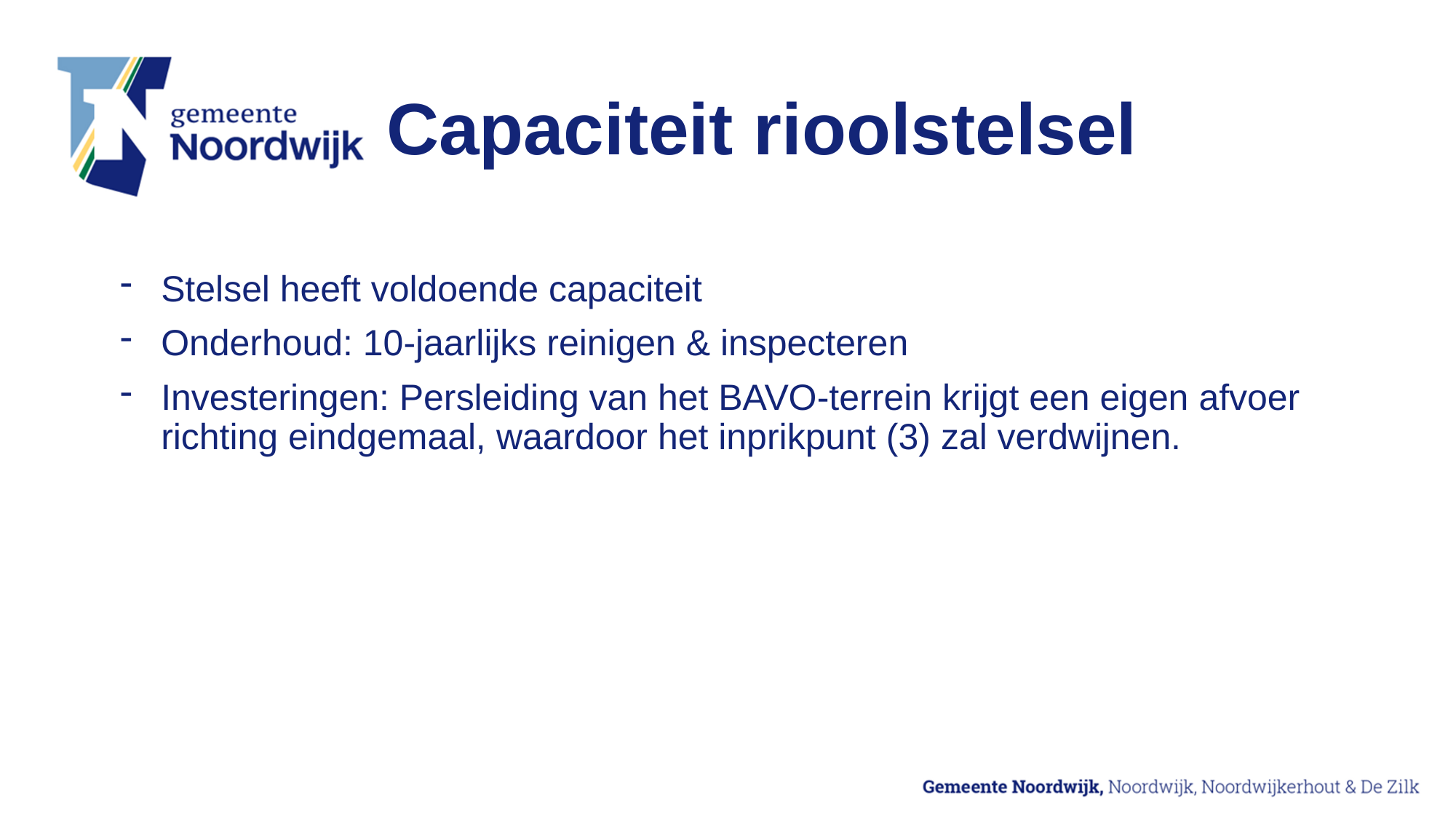

# Capaciteit rioolstelsel
Stelsel heeft voldoende capaciteit
Onderhoud: 10-jaarlijks reinigen & inspecteren
Investeringen: Persleiding van het BAVO-terrein krijgt een eigen afvoer richting eindgemaal, waardoor het inprikpunt (3) zal verdwijnen.